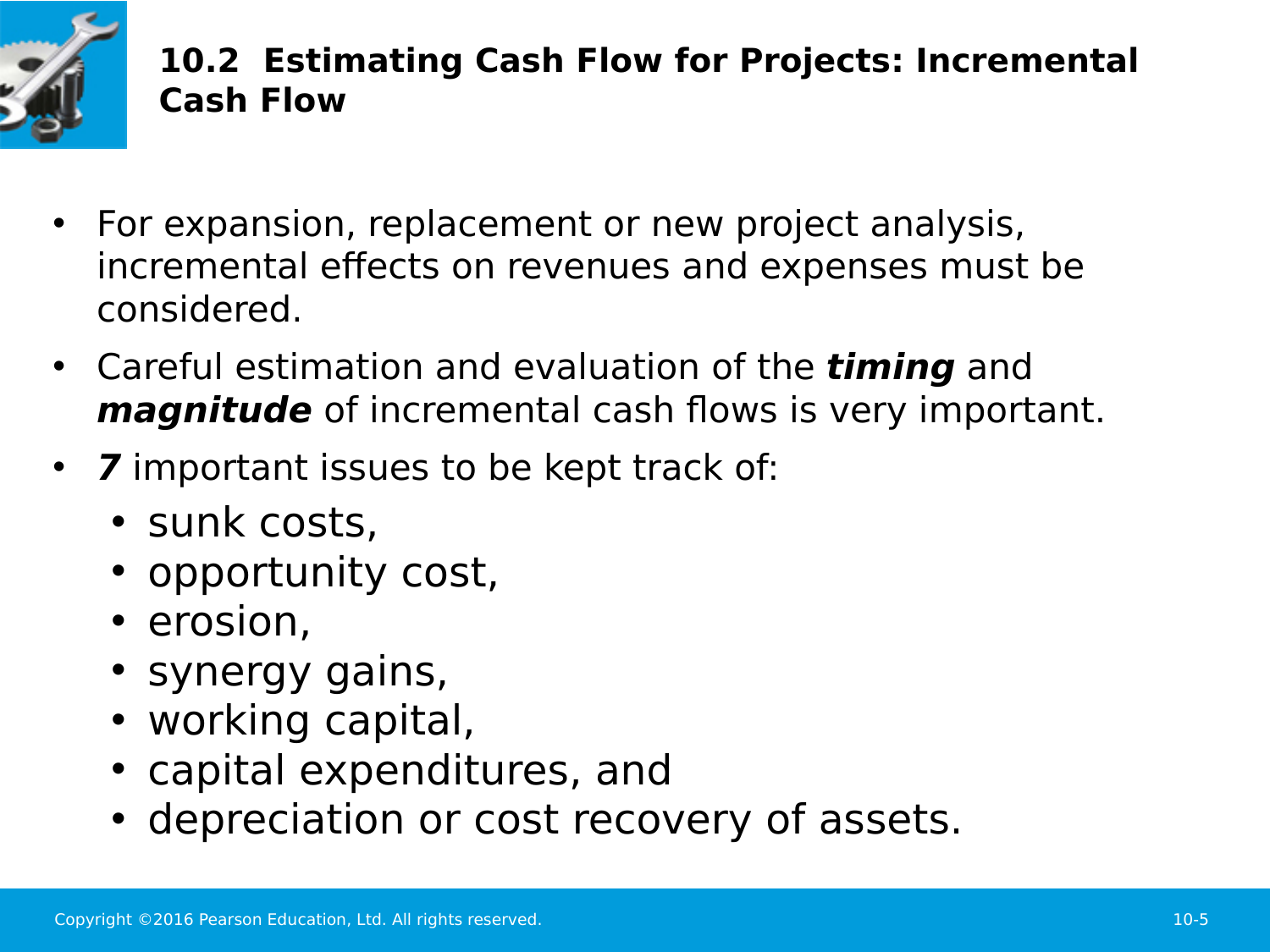

# 10.2  Estimating Cash Flow for Projects: Incremental Cash Flow
For expansion, replacement or new project analysis, incremental effects on revenues and expenses must be considered.
Careful estimation and evaluation of the timing and magnitude of incremental cash flows is very important.
7 important issues to be kept track of:
sunk costs,
opportunity cost,
erosion,
synergy gains,
working capital,
capital expenditures, and
depreciation or cost recovery of assets.